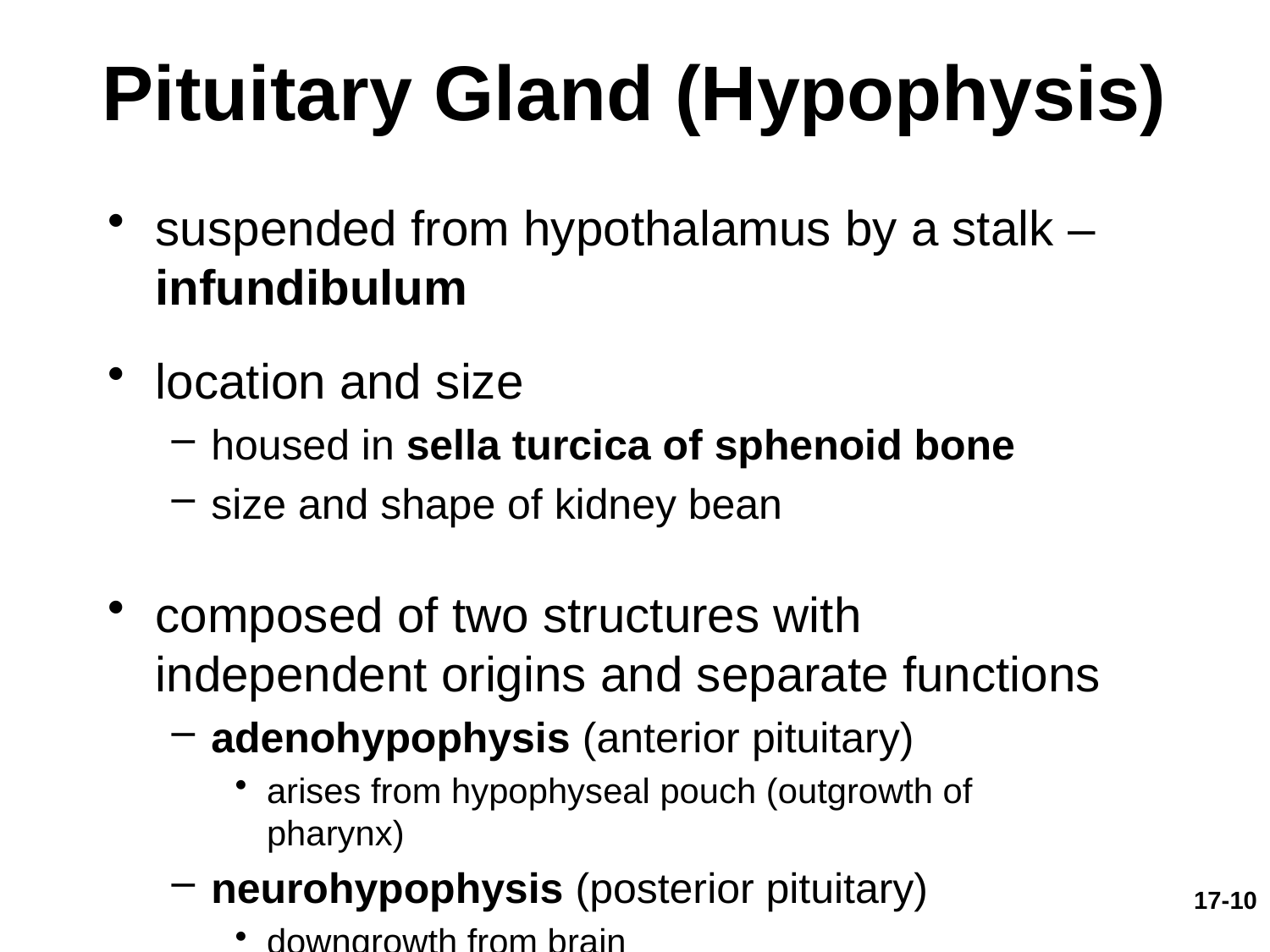

# Pituitary Gland (Hypophysis)
suspended from hypothalamus by a stalk – infundibulum

location and size
housed in sella turcica of sphenoid bone
size and shape of kidney bean

composed of two structures with independent origins and separate functions
adenohypophysis (anterior pituitary)
arises from hypophyseal pouch (outgrowth of pharynx)
neurohypophysis (posterior pituitary)
downgrowth from brain
17-10